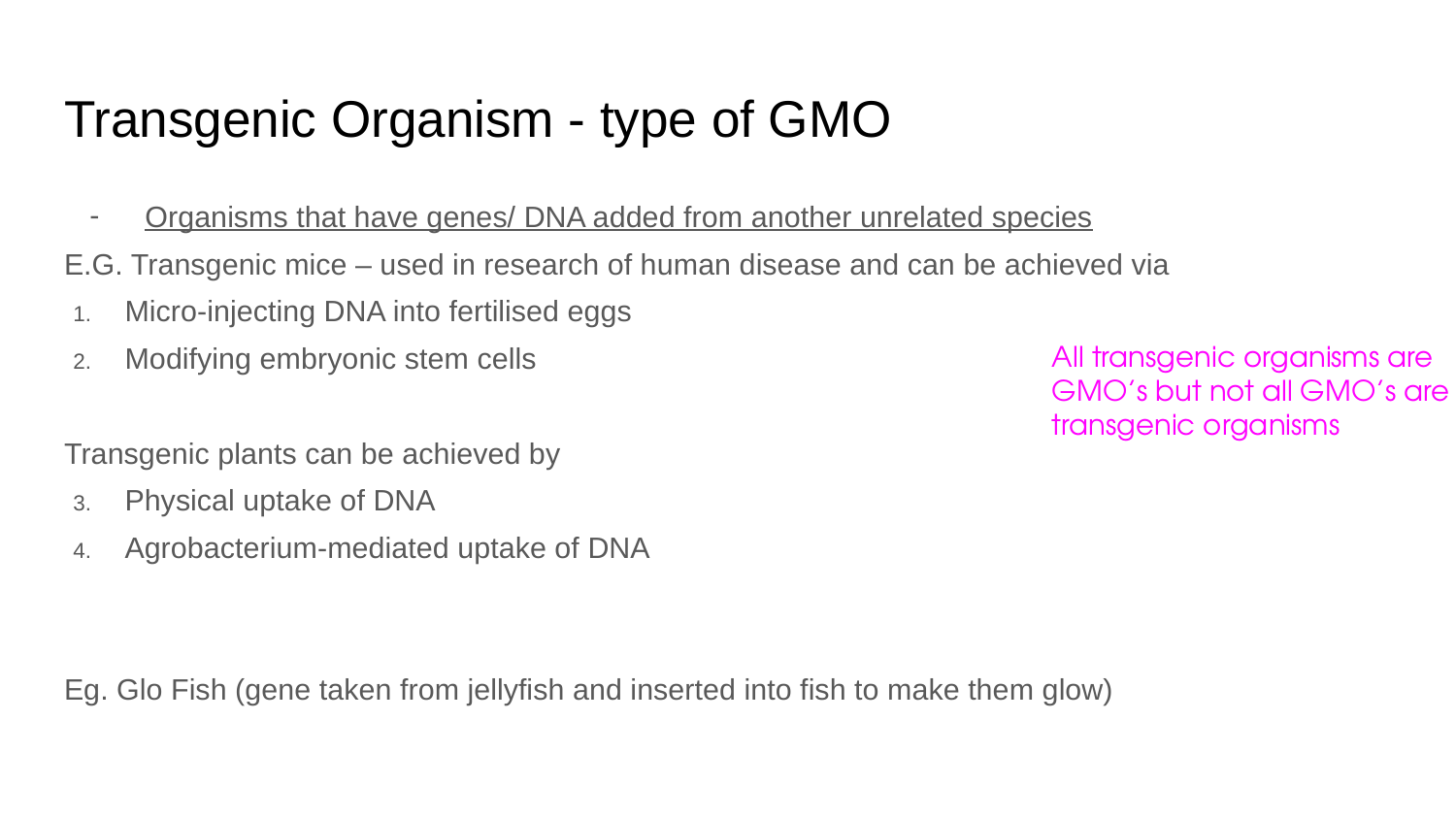

# Transgenic Organism - type of GMO
Organisms that have genes/ DNA added from another unrelated species
E.G. Transgenic mice – used in research of human disease and can be achieved via
Micro-injecting DNA into fertilised eggs
Modifying embryonic stem cells

Transgenic plants can be achieved by
Physical uptake of DNA
Agrobacterium-mediated uptake of DNA

Eg. Glo Fish (gene taken from jellyfish and inserted into fish to make them glow)

All transgenic organisms are GMO’s but not all GMO’s are transgenic organisms